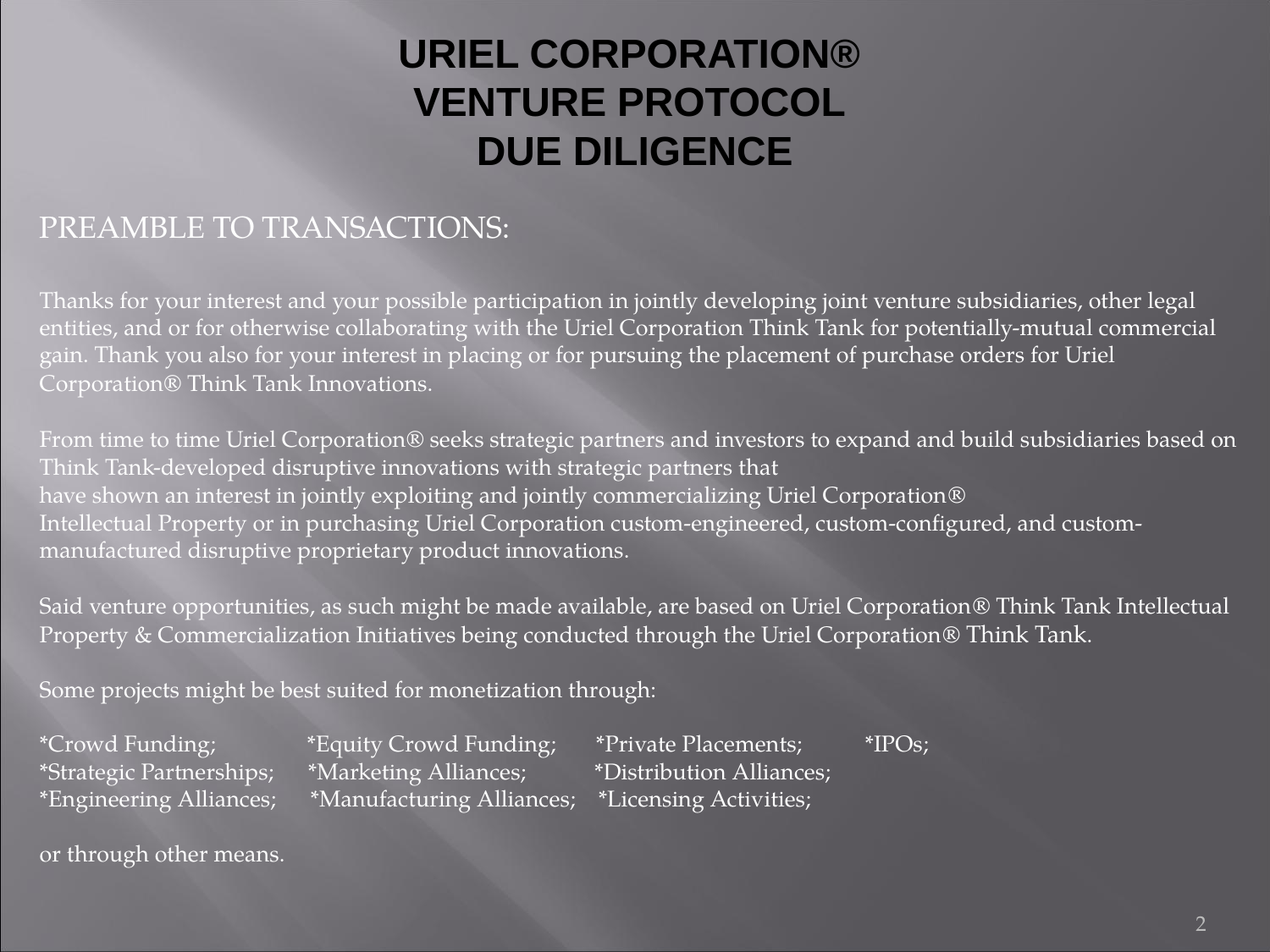

# URIEL CORPORATION® VENTURE PROTOCOL DUE DILIGENCE
PREAMBLE TO TRANSACTIONS:
Thanks for your interest and your possible participation in jointly developing joint venture subsidiaries, other legal entities, and or for otherwise collaborating with the Uriel Corporation Think Tank for potentially-mutual commercial gain. Thank you also for your interest in placing or for pursuing the placement of purchase orders for Uriel Corporation® Think Tank Innovations.
From time to time Uriel Corporation® seeks strategic partners and investors to expand and build subsidiaries based on Think Tank-developed disruptive innovations with strategic partners that
have shown an interest in jointly exploiting and jointly commercializing Uriel Corporation®
Intellectual Property or in purchasing Uriel Corporation custom-engineered, custom-configured, and custom-manufactured disruptive proprietary product innovations.
Said venture opportunities, as such might be made available, are based on Uriel Corporation® Think Tank Intellectual Property & Commercialization Initiatives being conducted through the Uriel Corporation® Think Tank.
Some projects might be best suited for monetization through:
*Crowd Funding;                *Equity Crowd Funding;       *Private Placements;           *IPOs;
*Strategic Partnerships;      *Marketing Alliances;            *Distribution Alliances;
*Engineering Alliances;      *Manufacturing Alliances;    *Licensing Activities;
or through other means.

2